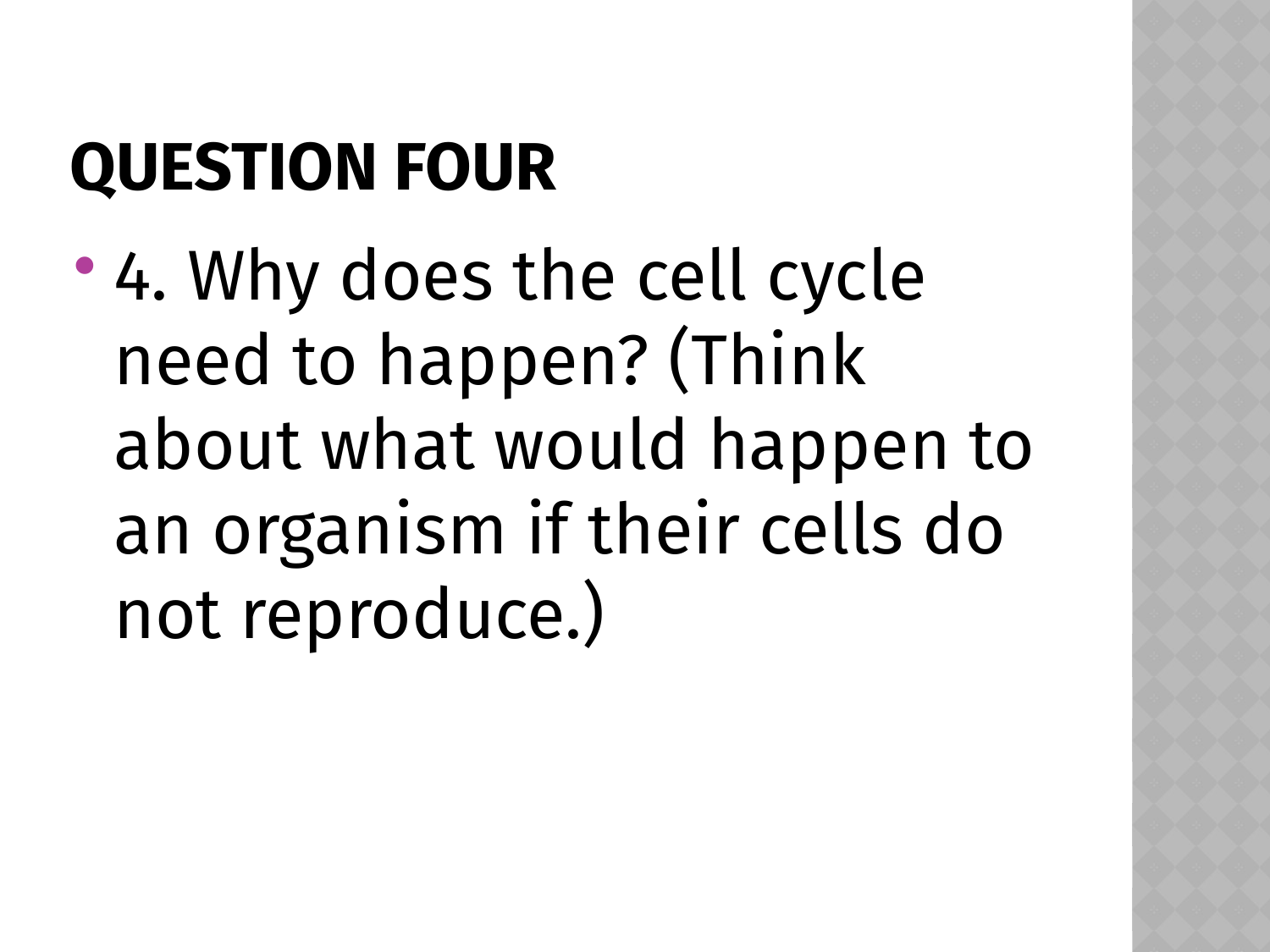

# Question four
4. Why does the cell cycle need to happen? (Think about what would happen to an organism if their cells do not reproduce.)